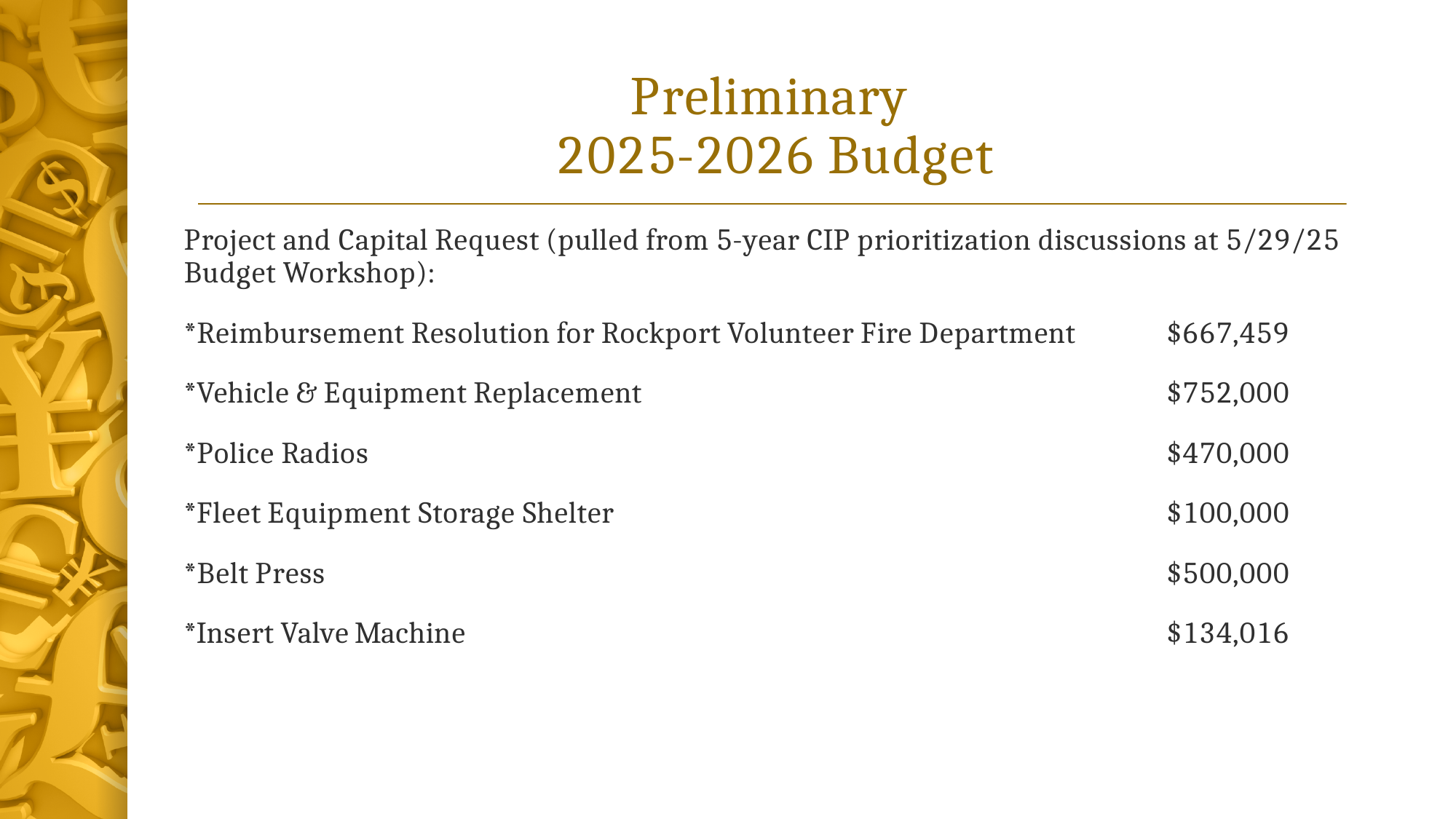

# Preliminary 2025-2026 Budget
Project and Capital Request (pulled from 5-year CIP prioritization discussions at 5/29/25 Budget Workshop):
*Reimbursement Resolution for Rockport Volunteer Fire Department  	$667,459
*Vehicle & Equipment Replacement					$752,000
*Police Radios 								$470,000
*Fleet Equipment Storage Shelter						$100,000
*Belt Press								$500,000
*Insert Valve Machine							$134,016